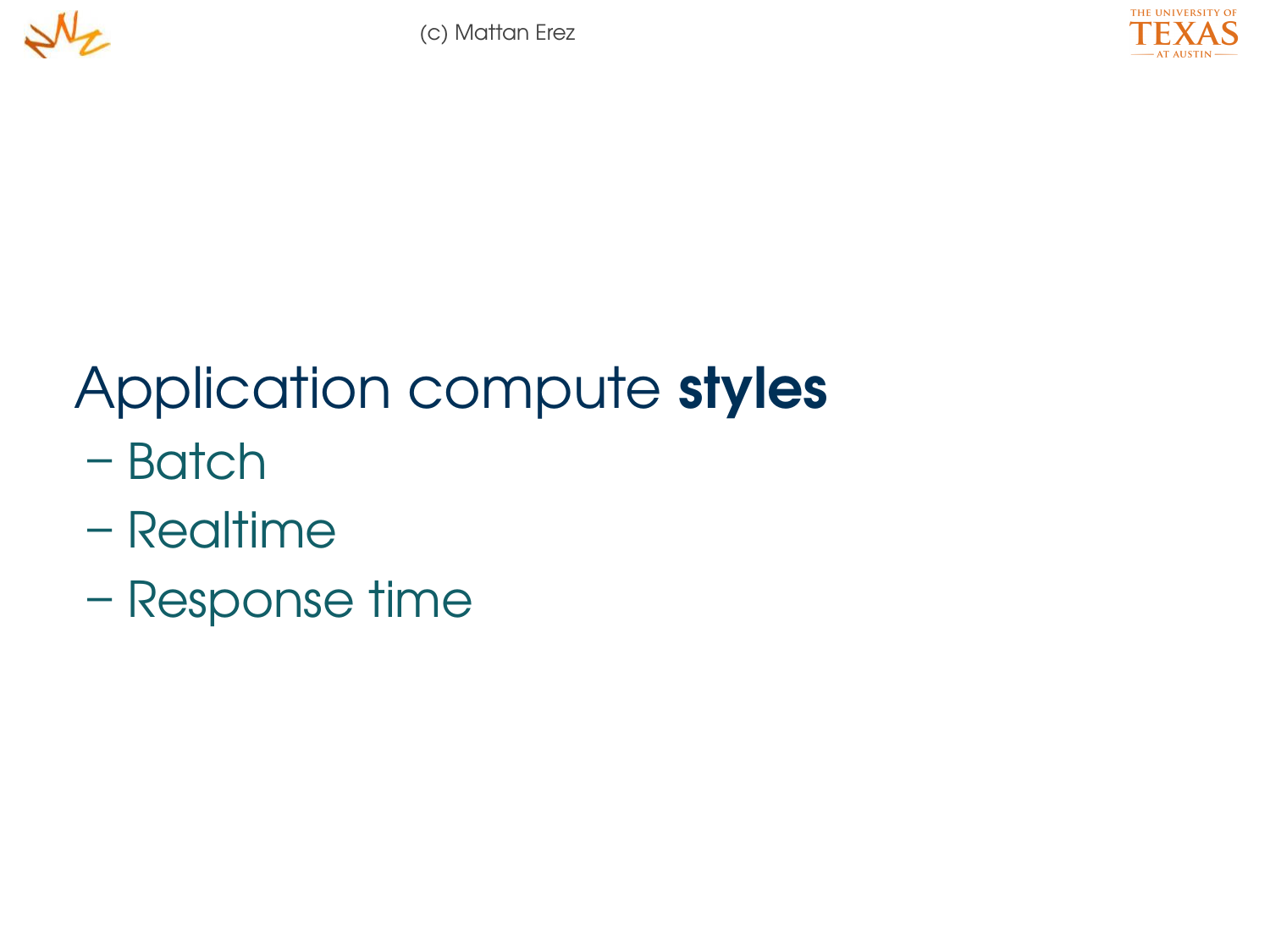

(c) Mattan Erez
Application compute styles
Batch
Realtime
Response time